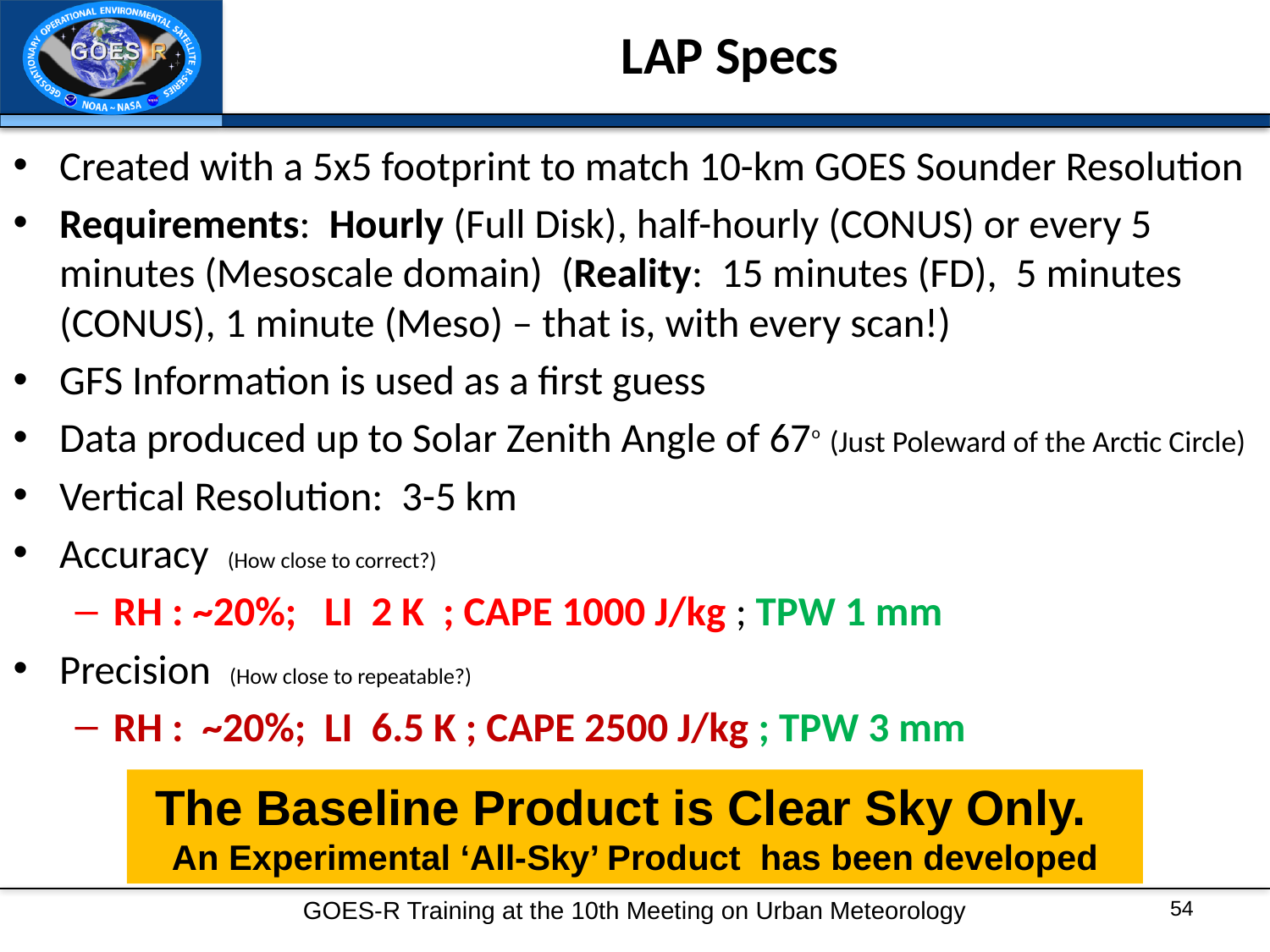

# LAP Specs
Created with a 5x5 footprint to match 10-km GOES Sounder Resolution
Requirements:  Hourly (Full Disk), half-hourly (CONUS) or every 5 minutes (Mesoscale domain)  (Reality:  15 minutes (FD),  5 minutes (CONUS), 1 minute (Meso) – that is, with every scan!)
GFS Information is used as a first guess
Data produced up to Solar Zenith Angle of 67o (Just Poleward of the Arctic Circle)
Vertical Resolution:  3-5 km
Accuracy  (How close to correct?)
RH : ~20%;   LI  2 K  ; CAPE 1000 J/kg ; TPW 1 mm
Precision  (How close to repeatable?)
RH :  ~20%;  LI  6.5 K ; CAPE 2500 J/kg ; TPW 3 mm

The Baseline Product is Clear Sky Only.   An Experimental ‘All-Sky’ Product  has been developed
GOES-R Training at the 10th Meeting on Urban Meteorology
54